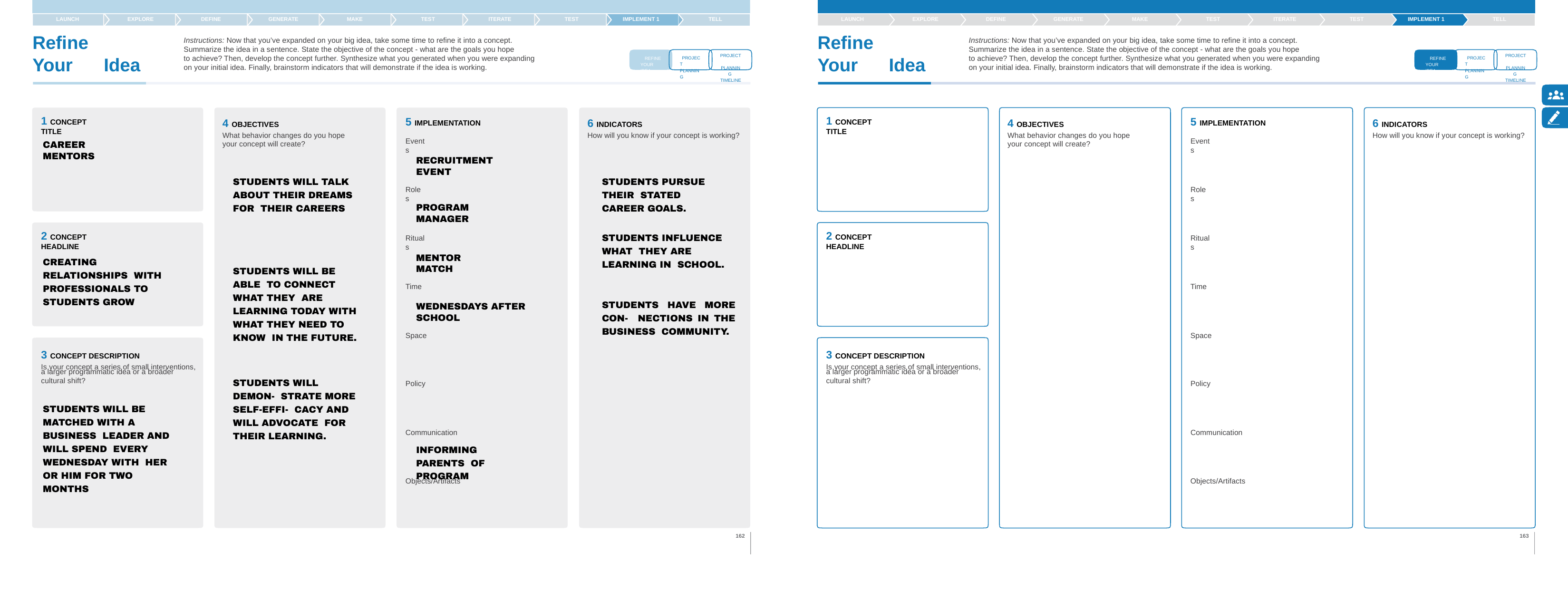

LAUNCH	EXPLORE

Refine
Your	Idea
LAUNCH	EXPLORE

Refine
Your	Idea
TELL
DEFINE
GENERATE
MAKE
TEST
ITERATE
TEST
IMPLEMENT 1
TELL
DEFINE
GENERATE
MAKE
TEST
ITERATE
TEST
IMPLEMENT 1
Instructions: Now that you’ve expanded on your big idea, take some time to refine it into a concept.
Summarize the idea in a sentence. State the objective of the concept - what are the goals you hope
to achieve? Then, develop the concept further. Synthesize what you generated when you were expanding  on your initial idea. Finally, brainstorm indicators that will demonstrate if the idea is working.
Instructions: Now that you’ve expanded on your big idea, take some time to refine it into a concept.
Summarize the idea in a sentence. State the objective of the concept - what are the goals you hope
to achieve? Then, develop the concept further. Synthesize what you generated when you were expanding  on your initial idea. Finally, brainstorm indicators that will demonstrate if the idea is working.

PROJECT  PLANNING  TIMELINE
PROJECT  PLANNING  TIMELINE
PROJECT  PLANNING
PROJECT  PLANNING
REFINE  YOUR IDEA
REFINE  YOUR IDEA

1 CONCEPT TITLE
4 OBJECTIVES
What behavior changes do you hope
your concept will create?
6 INDICATORS
How will you know if your concept is working?
1 CONCEPT TITLE
4 OBJECTIVES
What behavior changes do you hope
your concept will create?
6 INDICATORS
How will you know if your concept is working?
5 IMPLEMENTATION
5 IMPLEMENTATION
Events
Events
CAREER MENTORS
RECRUITMENT EVENT
STUDENTS WILL TALK  ABOUT THEIR DREAMS FOR  THEIR CAREERS
STUDENTS PURSUE THEIR  STATED CAREER GOALS.
Roles
Roles
PROGRAM MANAGER

2 CONCEPT HEADLINE
2 CONCEPT HEADLINE
STUDENTS INFLUENCE WHAT  THEY ARE LEARNING IN  SCHOOL.
Rituals
Rituals
MENTOR MATCH
CREATING RELATIONSHIPS  WITH PROFESSIONALS TO  STUDENTS GROW
STUDENTS WILL BE ABLE  TO CONNECT WHAT THEY  ARE LEARNING TODAY WITH  WHAT THEY NEED TO KNOW  IN THE FUTURE.
Time
Time
STUDENTS HAVE MORE CON-  NECTIONS IN THE BUSINESS  COMMUNITY.
WEDNESDAYS AFTER SCHOOL
Space
Space

3 CONCEPT DESCRIPTION
Is your concept a series of small interventions,
3 CONCEPT DESCRIPTION
Is your concept a series of small interventions,
a larger programmatic idea or a broader  cultural shift?
a larger programmatic idea or a broader  cultural shift?
STUDENTS WILL DEMON-  STRATE MORE SELF-EFFI-  CACY AND WILL ADVOCATE  FOR THEIR LEARNING.
Policy
Policy
STUDENTS WILL BE  MATCHED WITH A BUSINESS  LEADER AND WILL SPEND  EVERY WEDNESDAY WITH  HER OR HIM FOR TWO  MONTHS
Communication
INFORMING PARENTS  OF PROGRAM
Communication
Objects/Artifacts
Objects/Artifacts
162
163